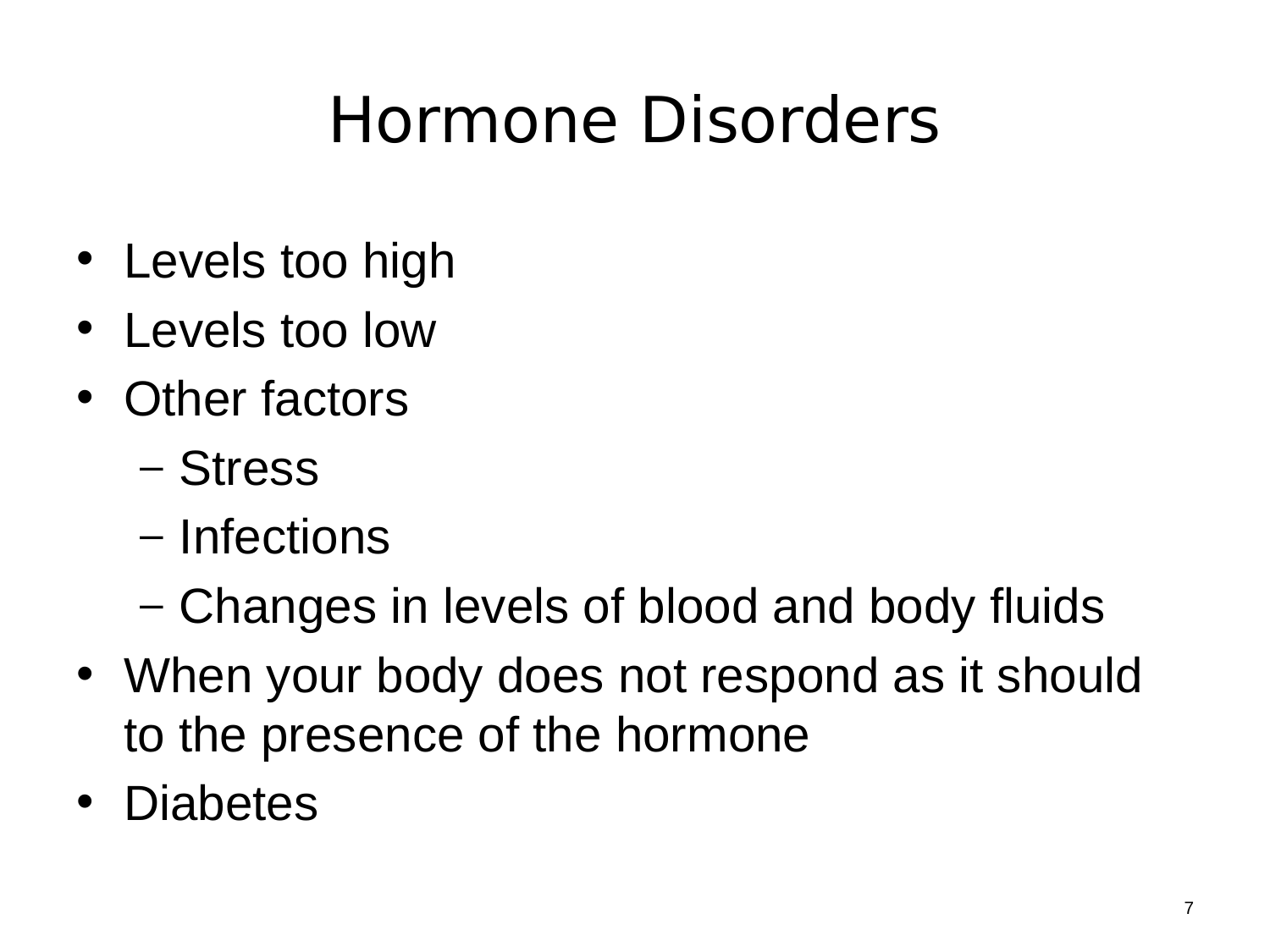

# Hormone Disorders
Levels too high
Levels too low
Other factors
Stress
Infections
Changes in levels of blood and body fluids
When your body does not respond as it should to the presence of the hormone
Diabetes
7